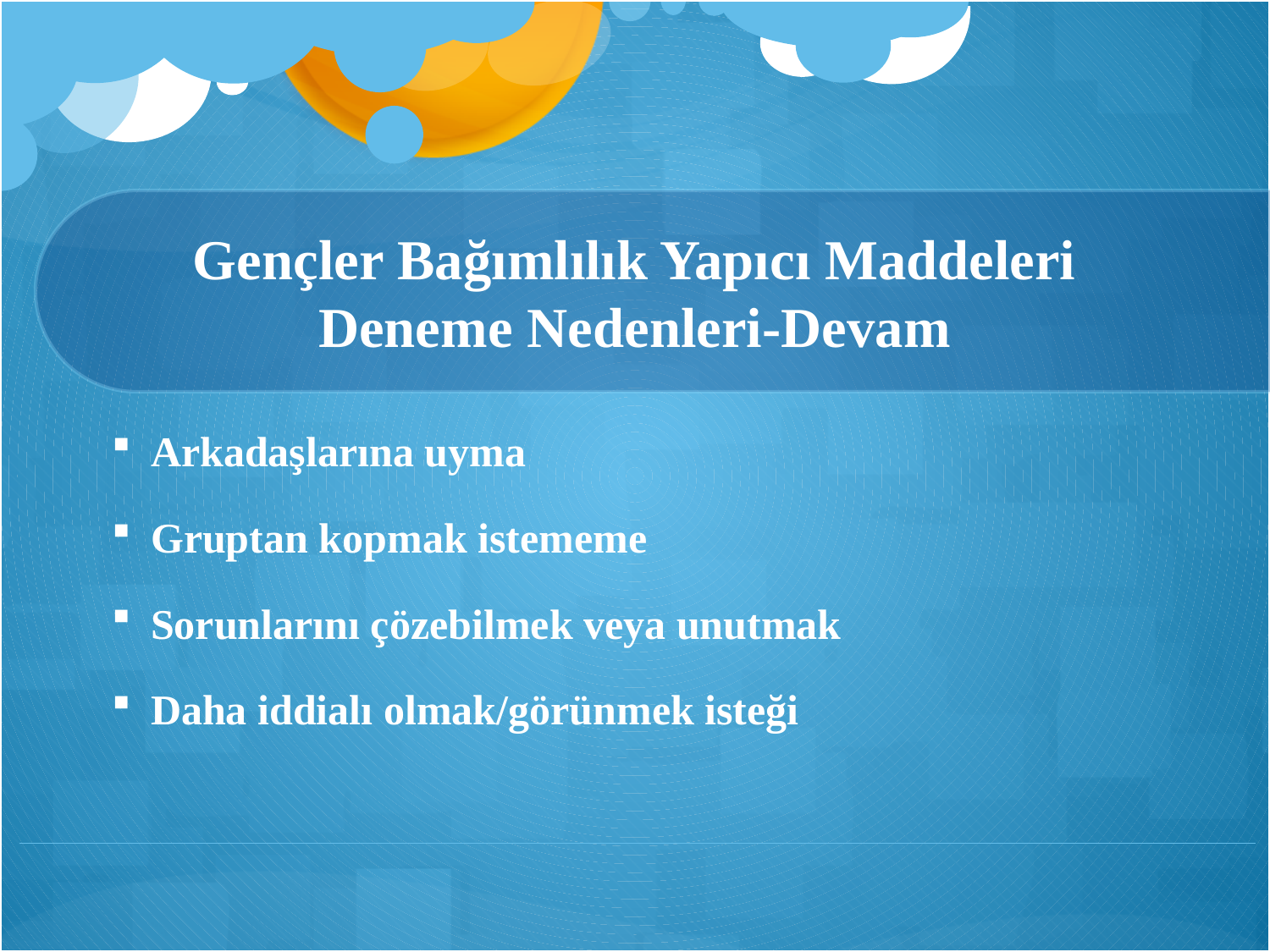

# Gençler Bağımlılık Yapıcı Maddeleri Deneme Nedenleri-Devam
Arkadaşlarına uyma
Gruptan kopmak istememe
Sorunlarını çözebilmek veya unutmak
Daha iddialı olmak/görünmek isteği